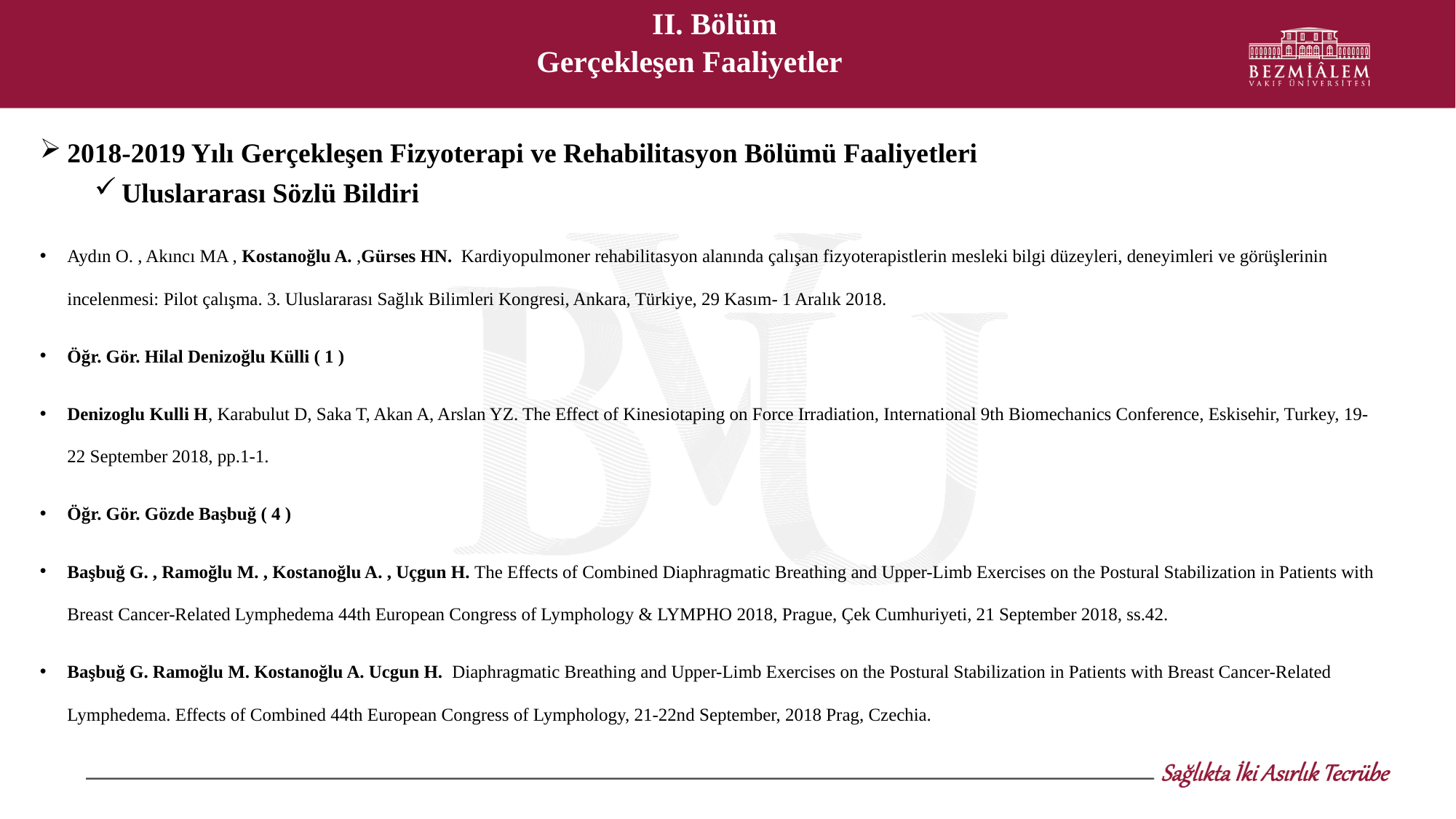

II. Bölüm
Gerçekleşen Faaliyetler

2018-2019 Yılı Gerçekleşen Fizyoterapi ve Rehabilitasyon Bölümü Faaliyetleri
Uluslararası Sözlü Bildiri
Aydın O. , Akıncı MA , Kostanoğlu A. ,Gürses HN.  Kardiyopulmoner rehabilitasyon alanında çalışan fizyoterapistlerin mesleki bilgi düzeyleri, deneyimleri ve görüşlerinin incelenmesi: Pilot çalışma. 3. Uluslararası Sağlık Bilimleri Kongresi, Ankara, Türkiye, 29 Kasım- 1 Aralık 2018.
Öğr. Gör. Hilal Denizoğlu Külli ( 1 )
Denizoglu Kulli H, Karabulut D, Saka T, Akan A, Arslan YZ. The Effect of Kinesiotaping on Force Irradiation, International 9th Biomechanics Conference, Eskisehir, Turkey, 19-22 September 2018, pp.1-1.
Öğr. Gör. Gözde Başbuğ ( 4 )
Başbuğ G. , Ramoğlu M. , Kostanoğlu A. , Uçgun H. The Effects of Combined Diaphragmatic Breathing and Upper-Limb Exercises on the Postural Stabilization in Patients with Breast Cancer-Related Lymphedema 44th European Congress of Lymphology & LYMPHO 2018, Prague, Çek Cumhuriyeti, 21 September 2018, ss.42.
Başbuğ G. Ramoğlu M. Kostanoğlu A. Ucgun H.  Diaphragmatic Breathing and Upper-Limb Exercises on the Postural Stabilization in Patients with Breast Cancer-Related Lymphedema. Effects of Combined 44th European Congress of Lymphology, 21-22nd September, 2018 Prag, Czechia.